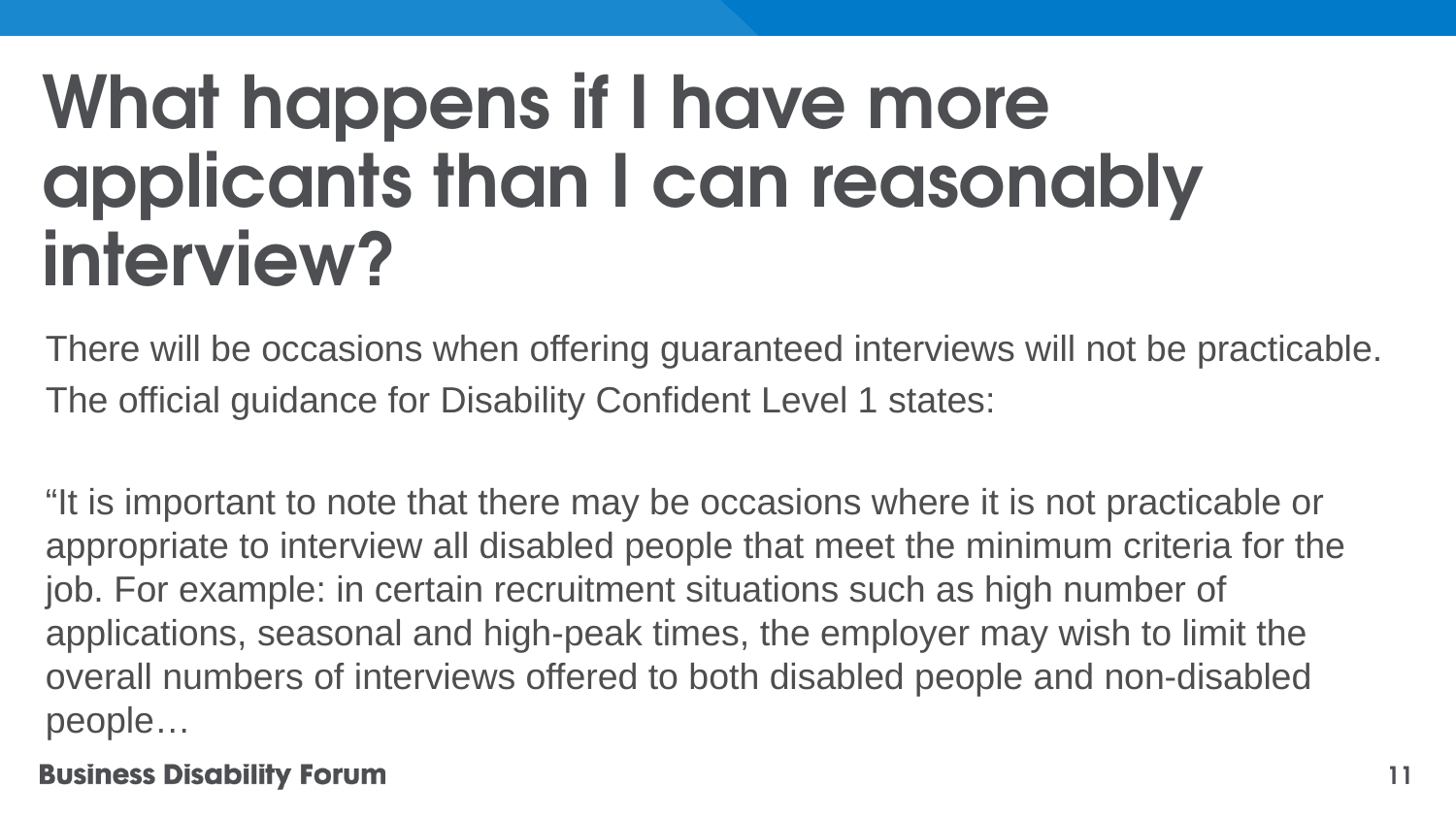

# What happens if I have more applicants than I can reasonably interview?

There will be occasions when offering guaranteed interviews will not be practicable.
The official guidance for Disability Confident Level 1 states:

“It is important to note that there may be occasions where it is not practicable or appropriate to interview all disabled people that meet the minimum criteria for the job. For example: in certain recruitment situations such as high number of applications, seasonal and high-peak times, the employer may wish to limit the overall numbers of interviews offered to both disabled people and non-disabled people…